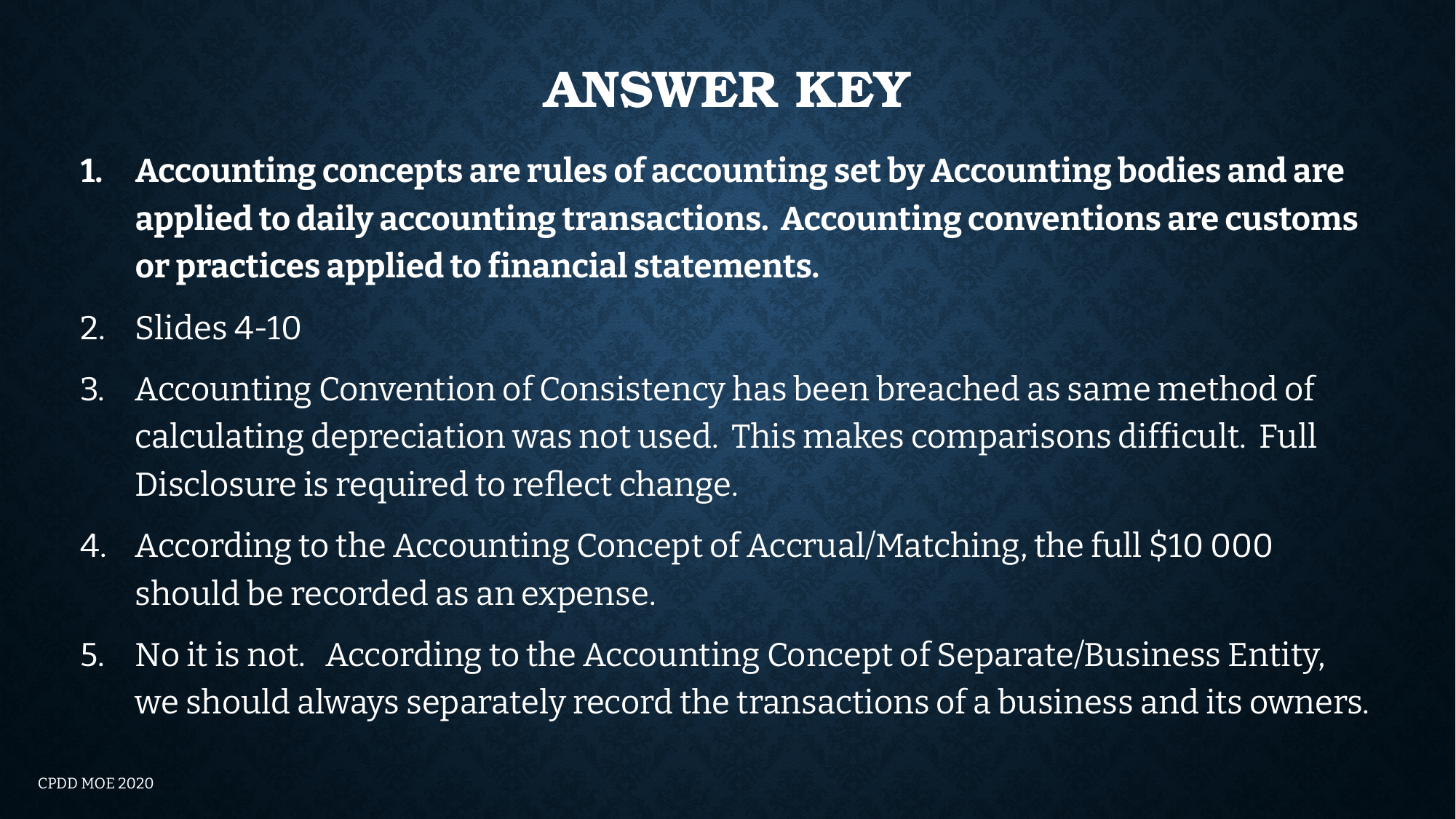

# Answer key
Accounting concepts are rules of accounting set by Accounting bodies and are applied to daily accounting transactions.  Accounting conventions are customs or practices applied to financial statements.
Slides 4-10
Accounting Convention of Consistency has been breached as same method of calculating depreciation was not used.  This makes comparisons difficult.  Full Disclosure is required to reflect change.
According to the Accounting Concept of Accrual/Matching, the full $10 000 should be recorded as an expense.
No it is not.   According to the Accounting Concept of Separate/Business Entity, we should always separately record the transactions of a business and its owners.

CPDD MOE 2020